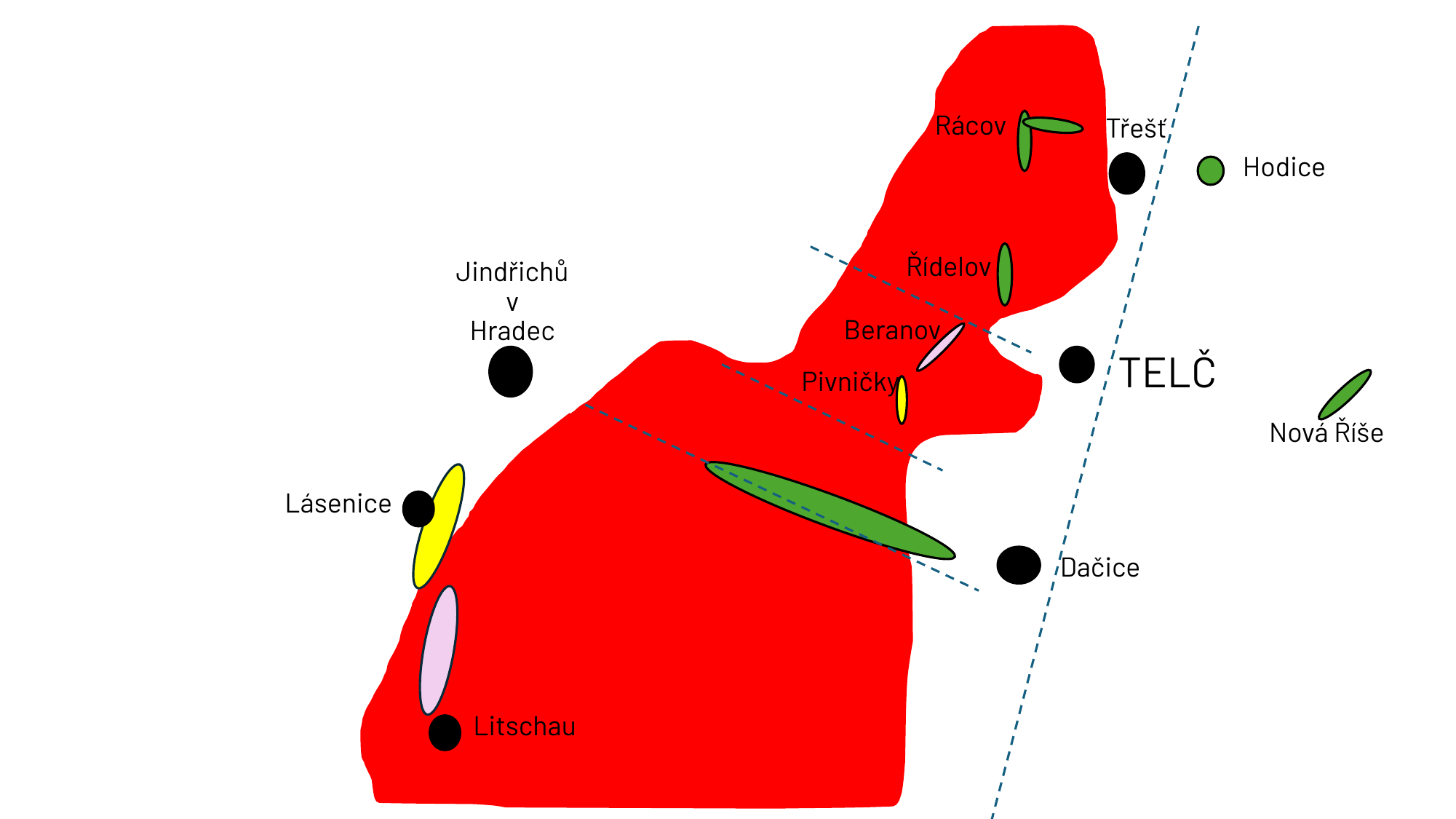

Rácov

Řídelov

Beranov

Pivničky

Dačice

Třešť
Hodice

Jindřichův
Hradec
TELČ

Nová Říše

Lásenice

Litschau